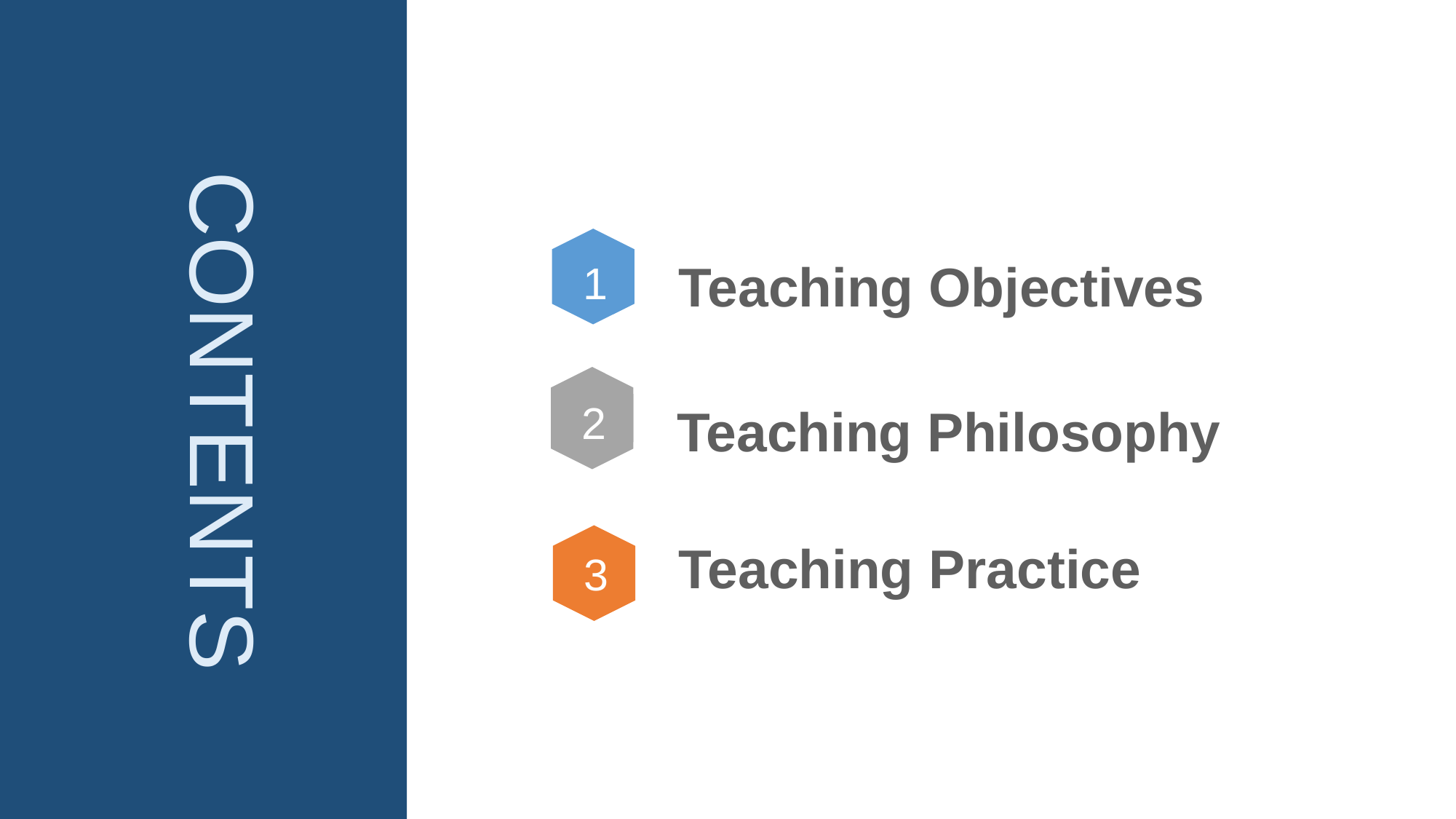

1

Teaching Objectives
CONTENTS
2

2

Teaching Philosophy
Teaching Practice
3